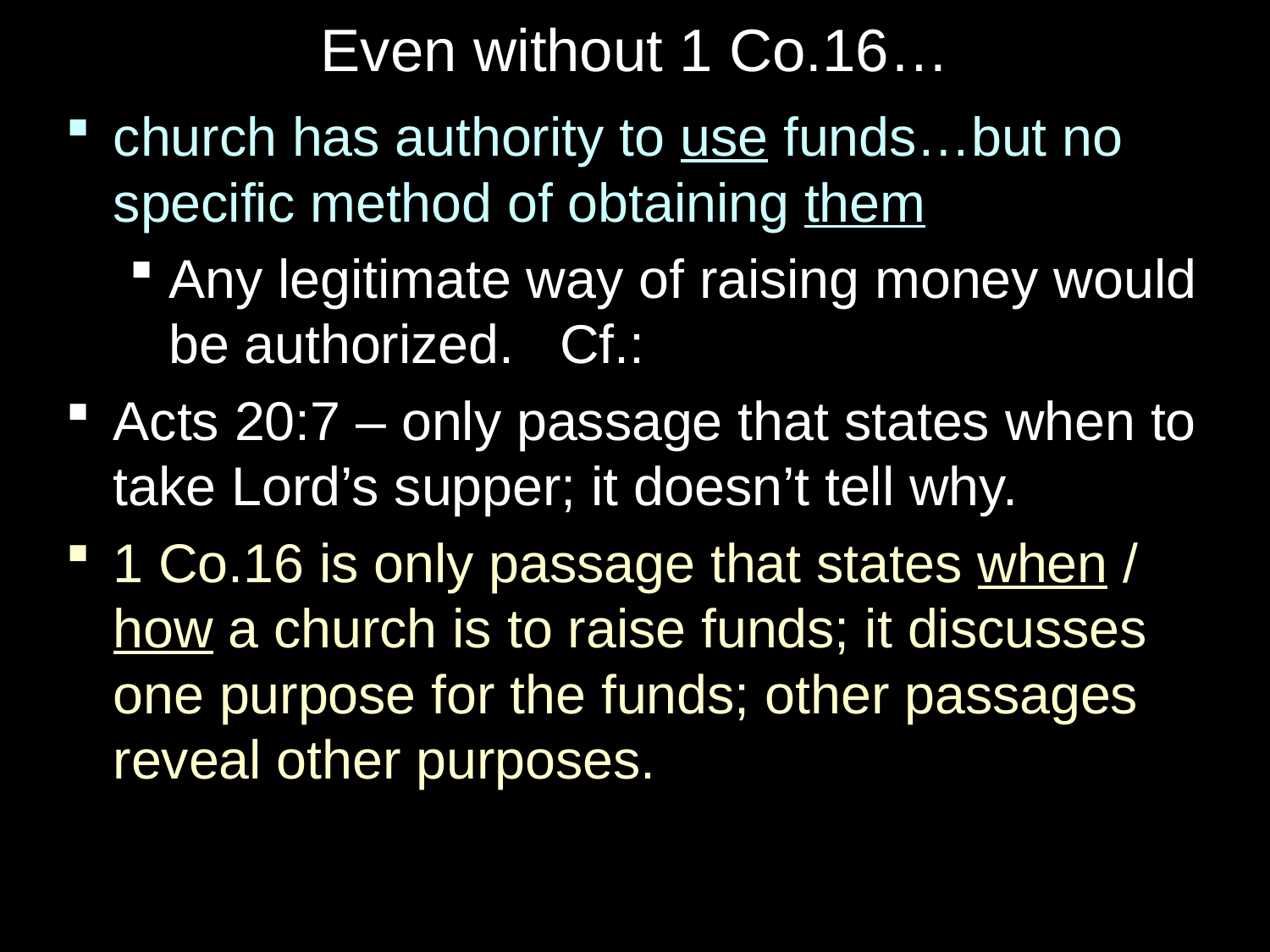

# Even without 1 Co.16…
church has authority to use funds…but no specific method of obtaining them
Any legitimate way of raising money would be authorized.   Cf.:
Acts 20:7 – only passage that states when to take Lord’s supper; it doesn’t tell why.
1 Co.16 is only passage that states when / how a church is to raise funds; it discusses one purpose for the funds; other passages reveal other purposes.